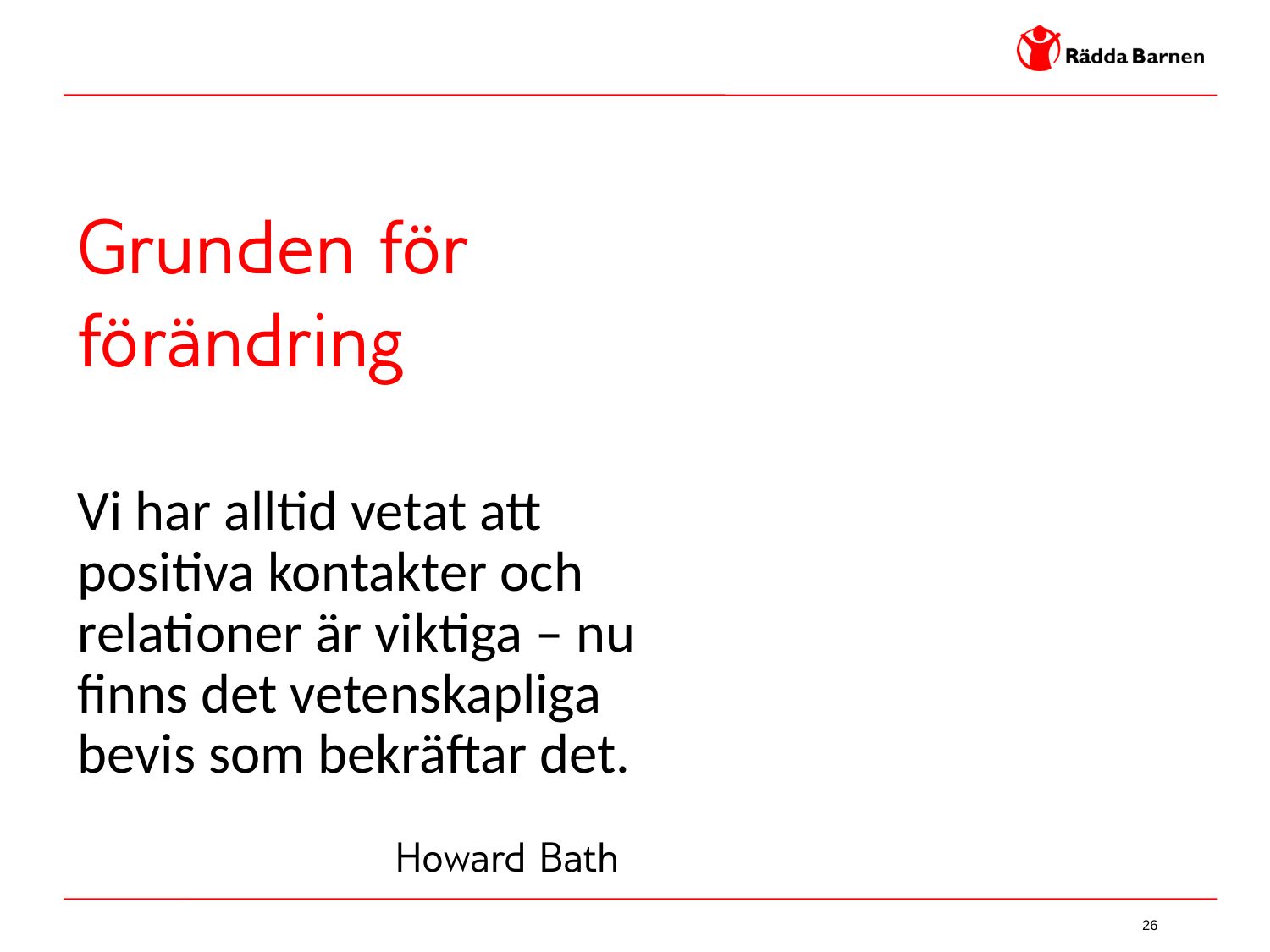

Grunden för förändring

Vi har alltid vetat att positiva kontakter och relationer är viktiga – nu finns det vetenskapliga bevis som bekräftar det.

Howard Bath